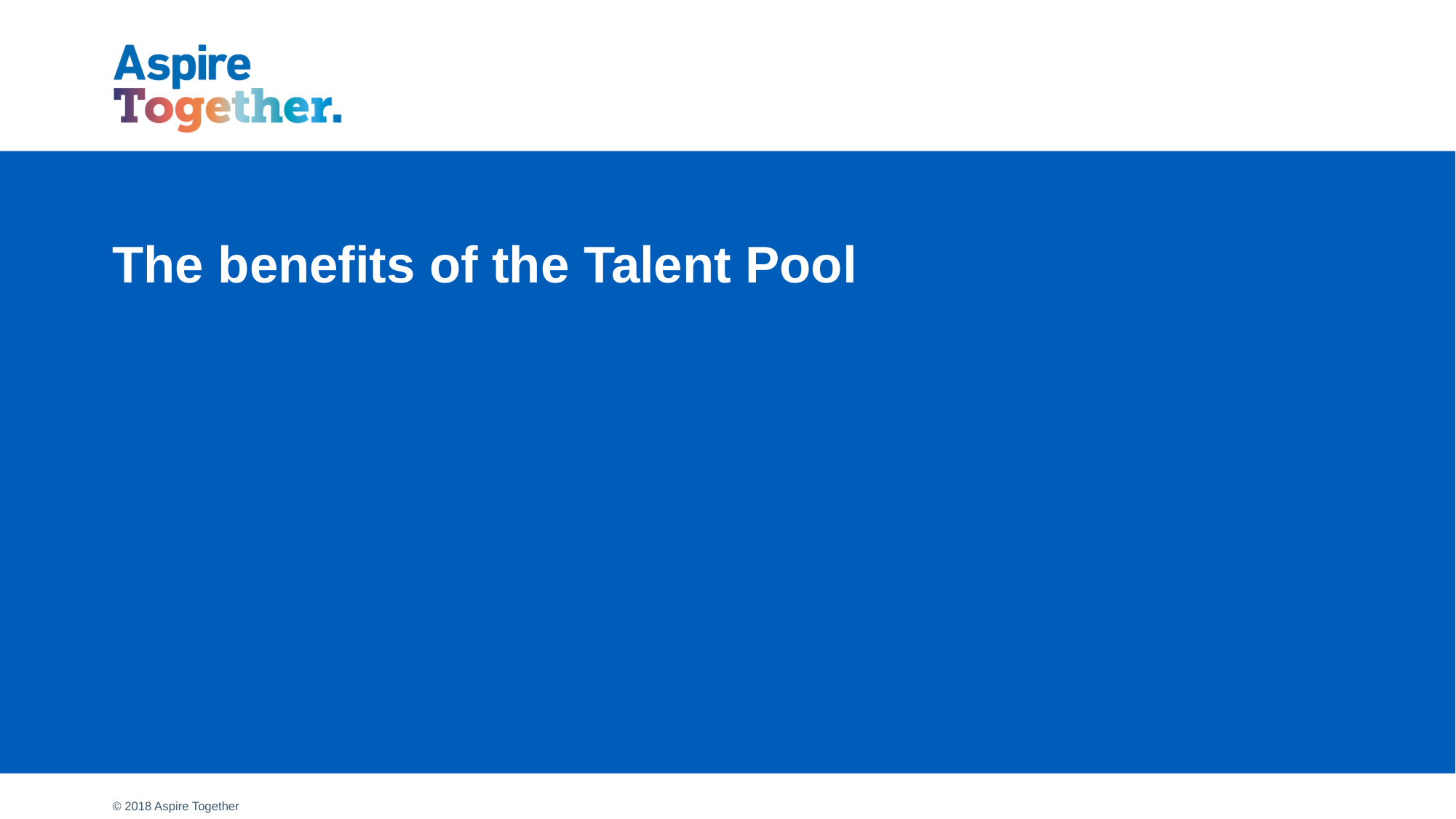

# The benefits of the Talent Pool